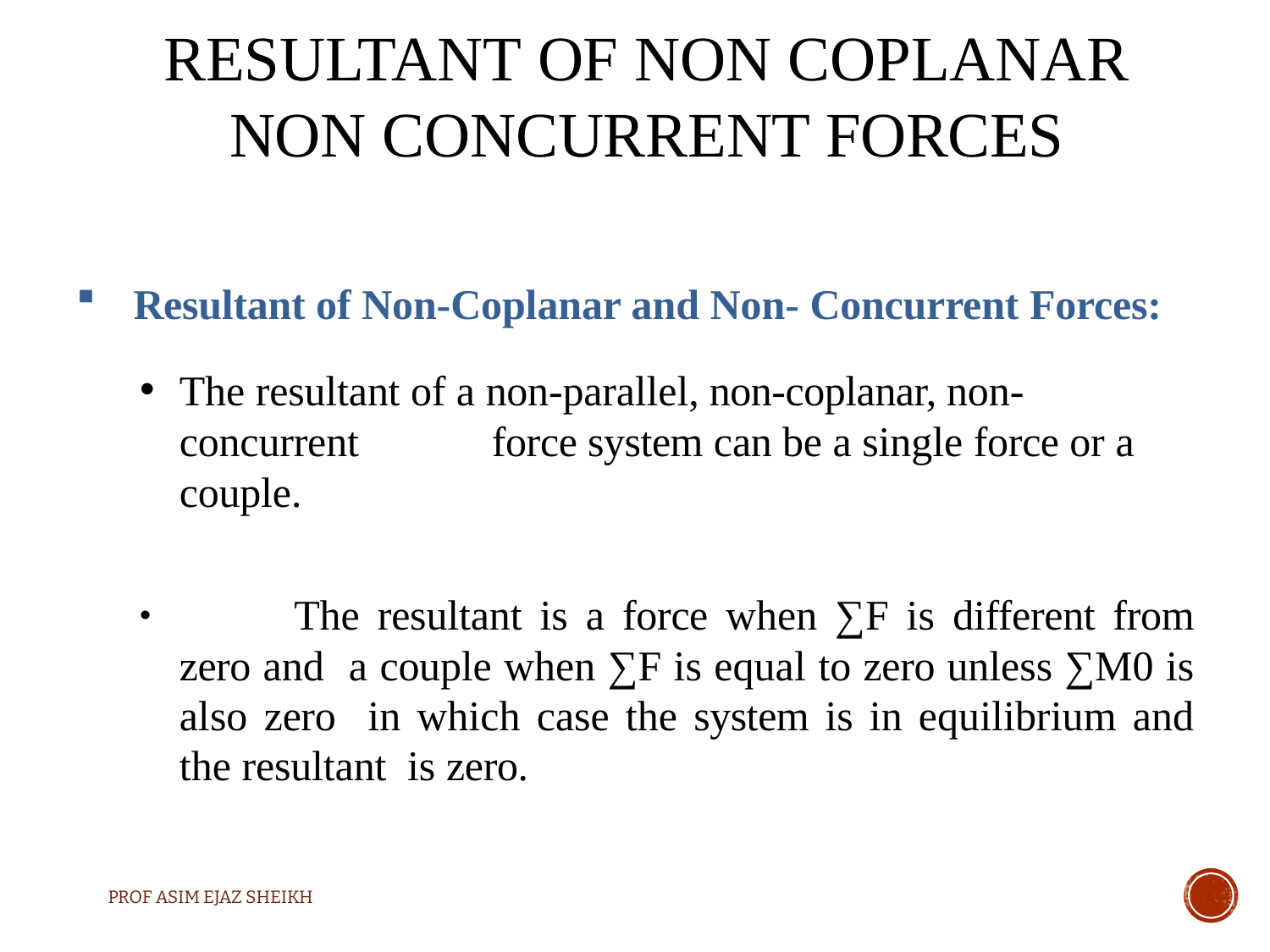

# Resultant of Non Coplanar Non Concurrent Forces
Resultant of Non-Coplanar and Non- Concurrent Forces:
The resultant of a non-parallel, non-coplanar, non-  concurrent	force system can be a single force or a couple.

	The resultant is a force when ∑F is different from zero and  a couple when ∑F is equal to zero unless ∑M0 is also zero  in which case the system is in equilibrium and the resultant  is zero.
PROF ASIM EJAZ SHEIKH